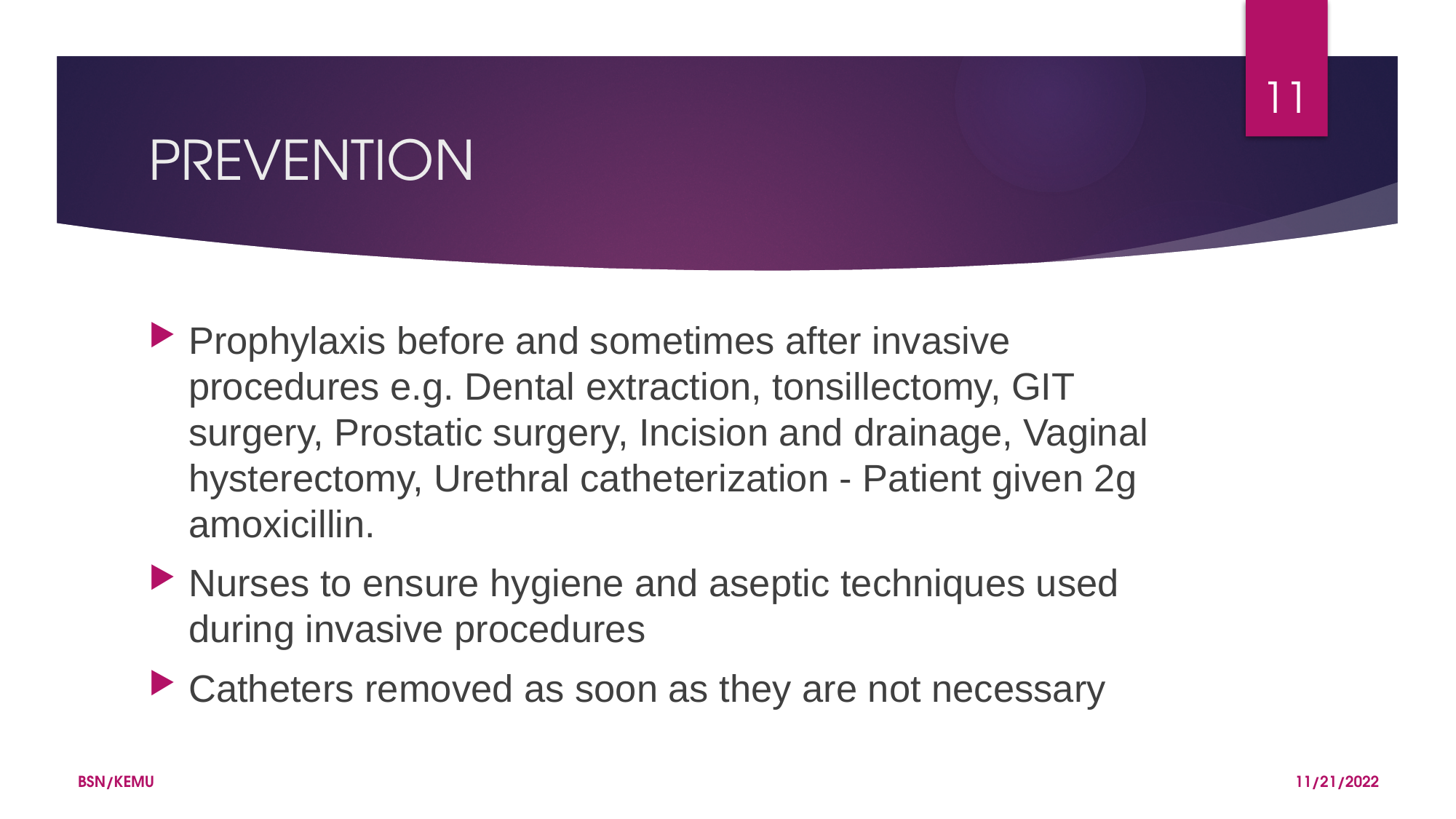

11
# PREVENTION
Prophylaxis before and sometimes after invasive procedures e.g. Dental extraction, tonsillectomy, GIT surgery, Prostatic surgery, Incision and drainage, Vaginal hysterectomy, Urethral catheterization - Patient given 2g amoxicillin.
Nurses to ensure hygiene and aseptic techniques used during invasive procedures
Catheters removed as soon as they are not necessary

BSN/KEMU
11/21/2022